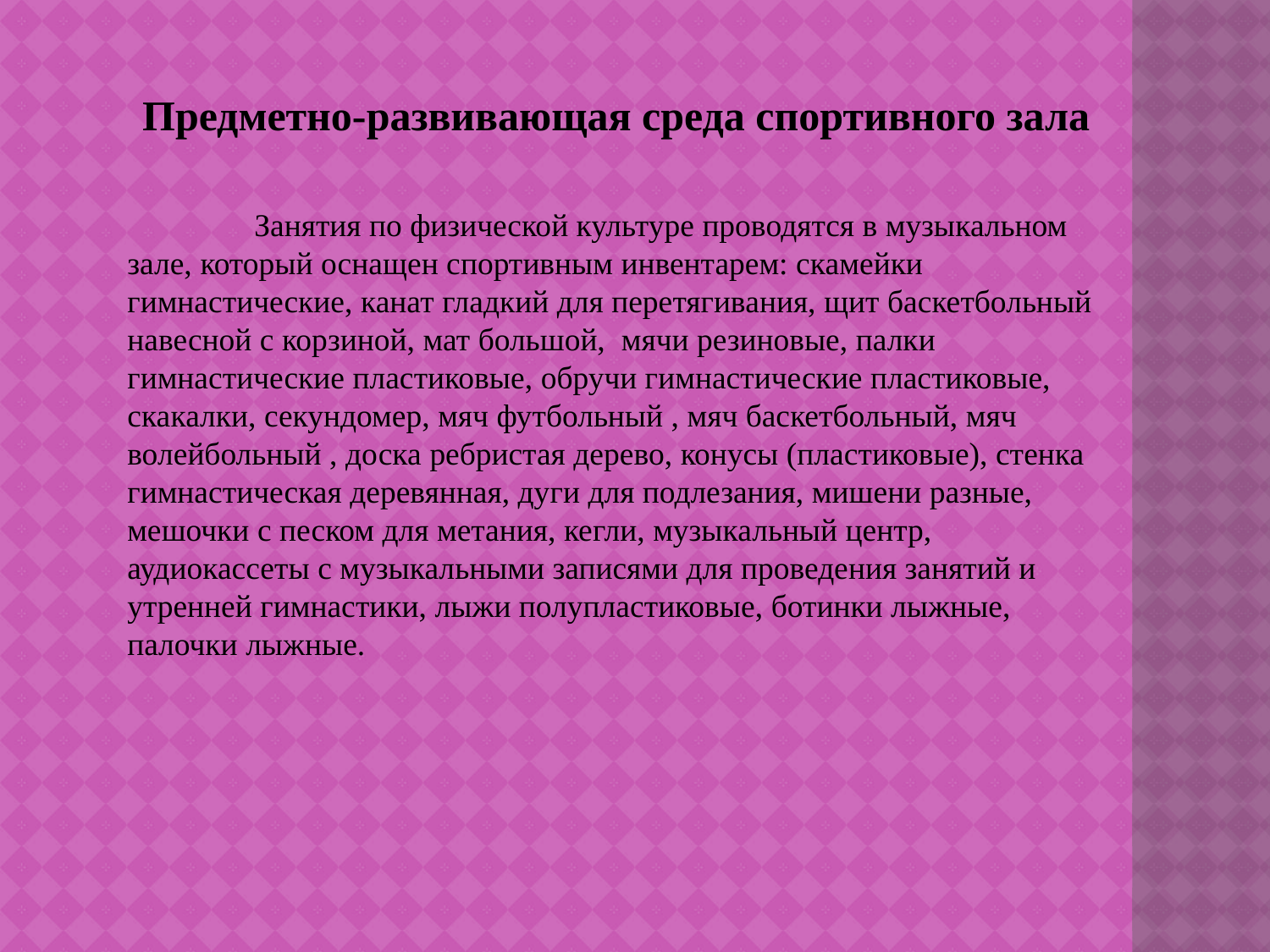

Предметно-развивающая среда спортивного зала

	Занятия по физической культуре проводятся в музыкальном зале, который оснащен спортивным инвентарем: скамейки гимнастические, канат гладкий для перетягивания, щит баскетбольный навесной с корзиной, мат большой,  мячи резиновые, палки гимнастические пластиковые, обручи гимнастические пластиковые, скакалки, секундомер, мяч футбольный , мяч баскетбольный, мяч волейбольный , доска ребристая дерево, конусы (пластиковые), стенка гимнастическая деревянная, дуги для подлезания, мишени разные, мешочки с песком для метания, кегли, музыкальный центр, аудиокассеты с музыкальными записями для проведения занятий и утренней гимнастики, лыжи полупластиковые, ботинки лыжные, палочки лыжные.